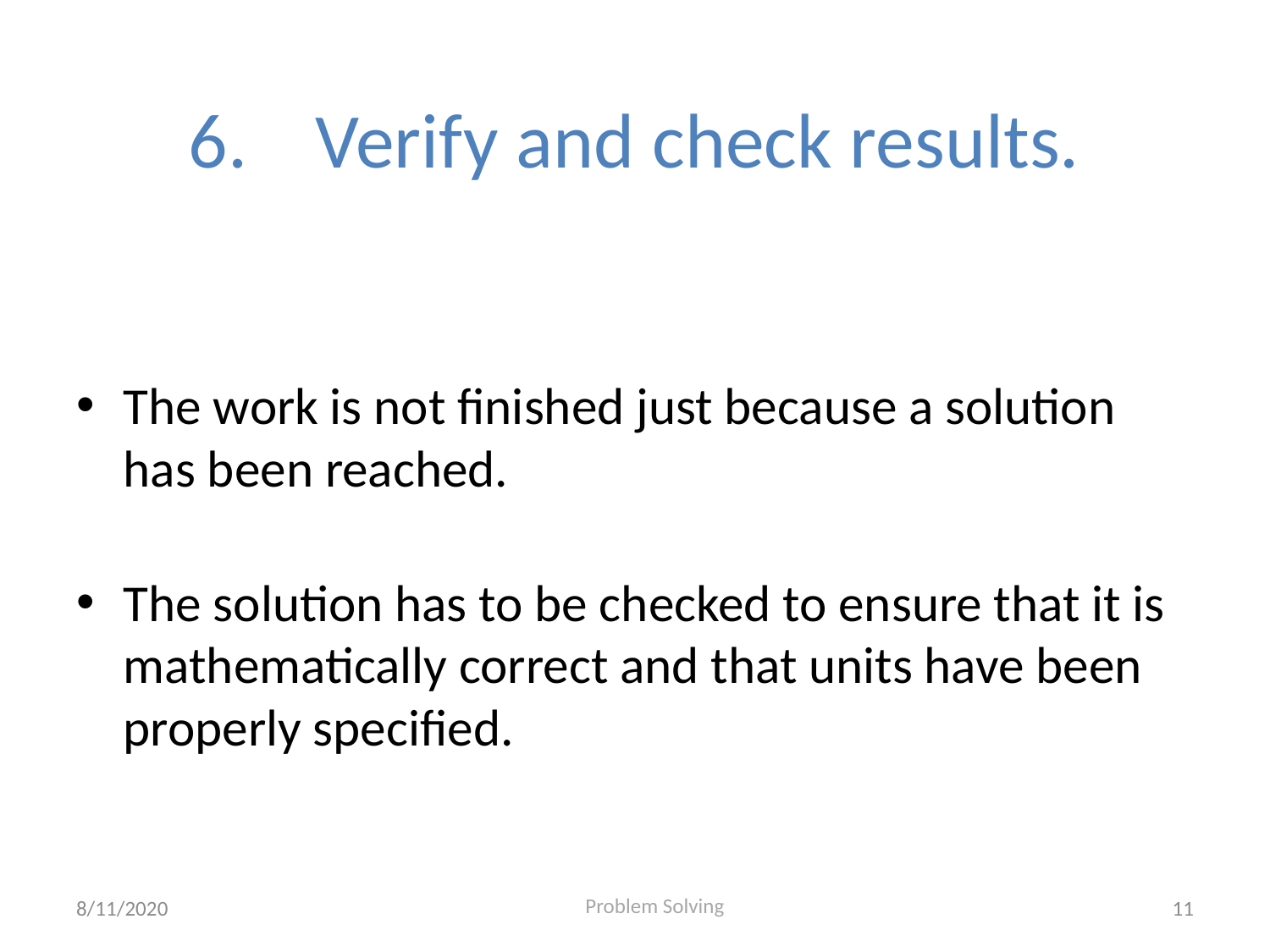

# 6.	Verify and check results.
The work is not finished just because a solution has been reached.
The solution has to be checked to ensure that it is mathematically correct and that units have been properly specified.
8/11/2020
11
Problem Solving